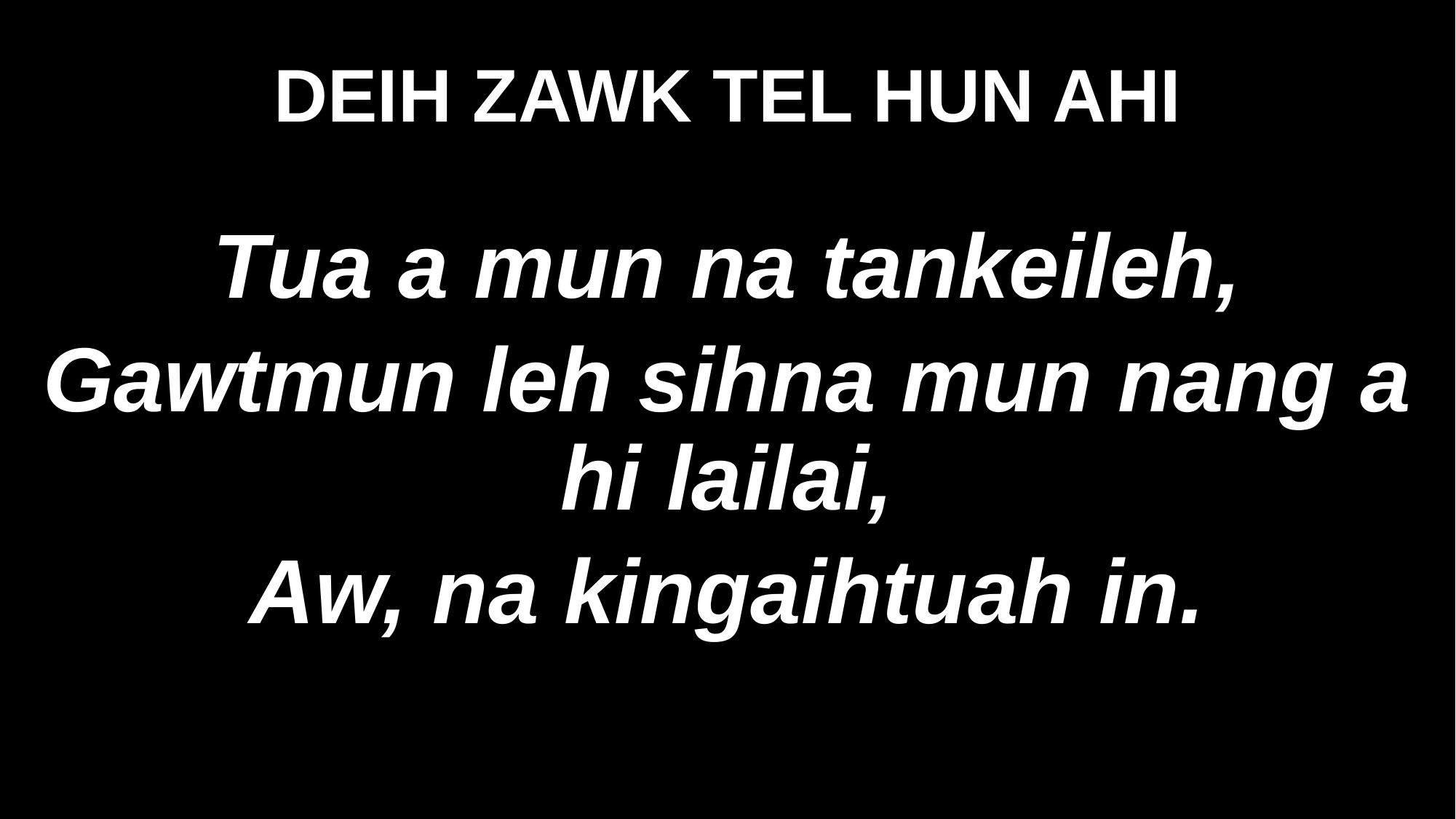

# DEIH ZAWK TEL HUN AHI
Tua a mun na tankeileh,
Gawtmun leh sihna mun nang a hi lailai,
Aw, na kingaihtuah in.